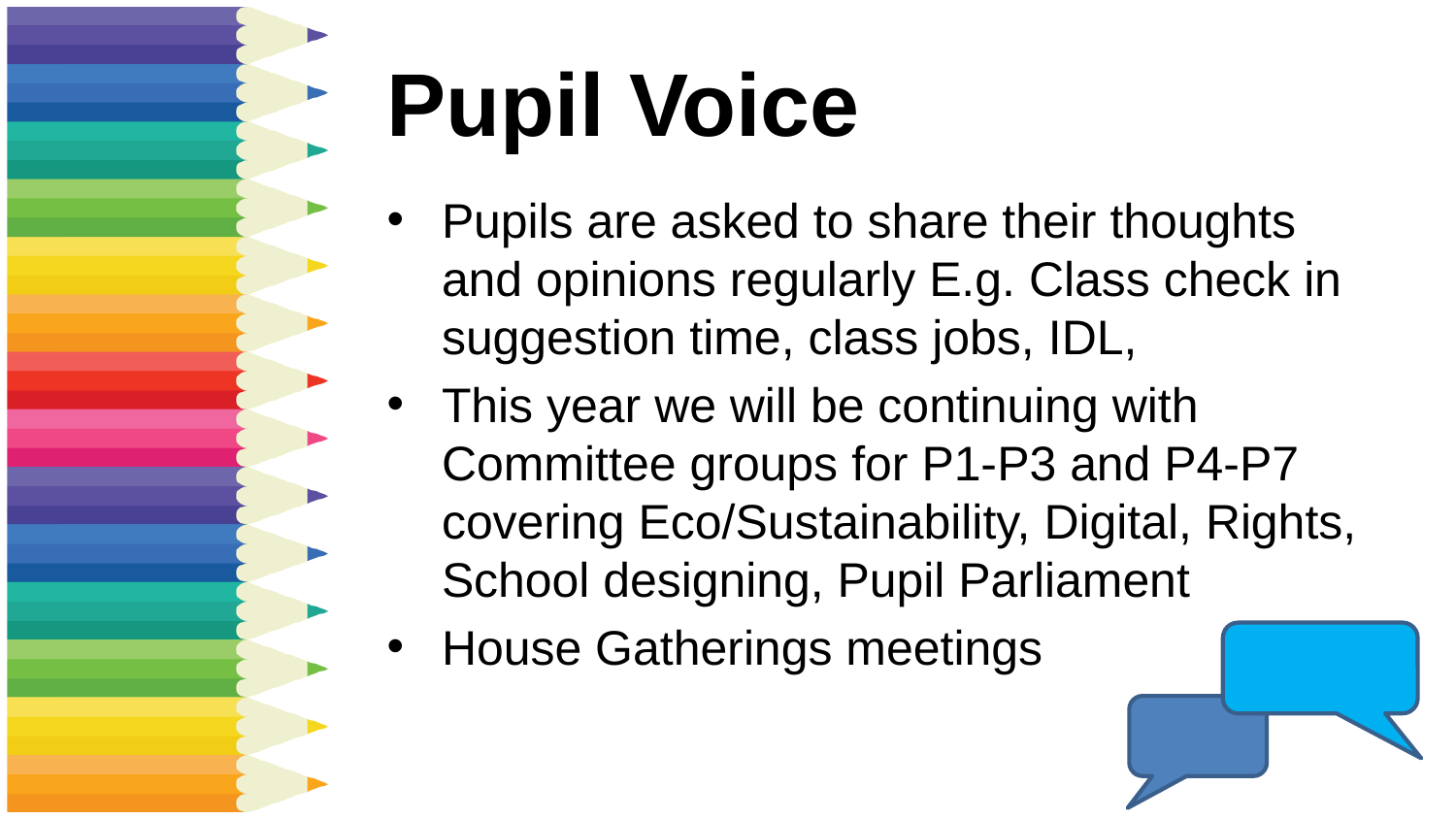

# Pupil Voice
Pupils are asked to share their thoughts and opinions regularly E.g. Class check in suggestion time, class jobs, IDL,
This year we will be continuing with Committee groups for P1-P3 and P4-P7 covering Eco/Sustainability, Digital, Rights, School designing, Pupil Parliament
House Gatherings meetings